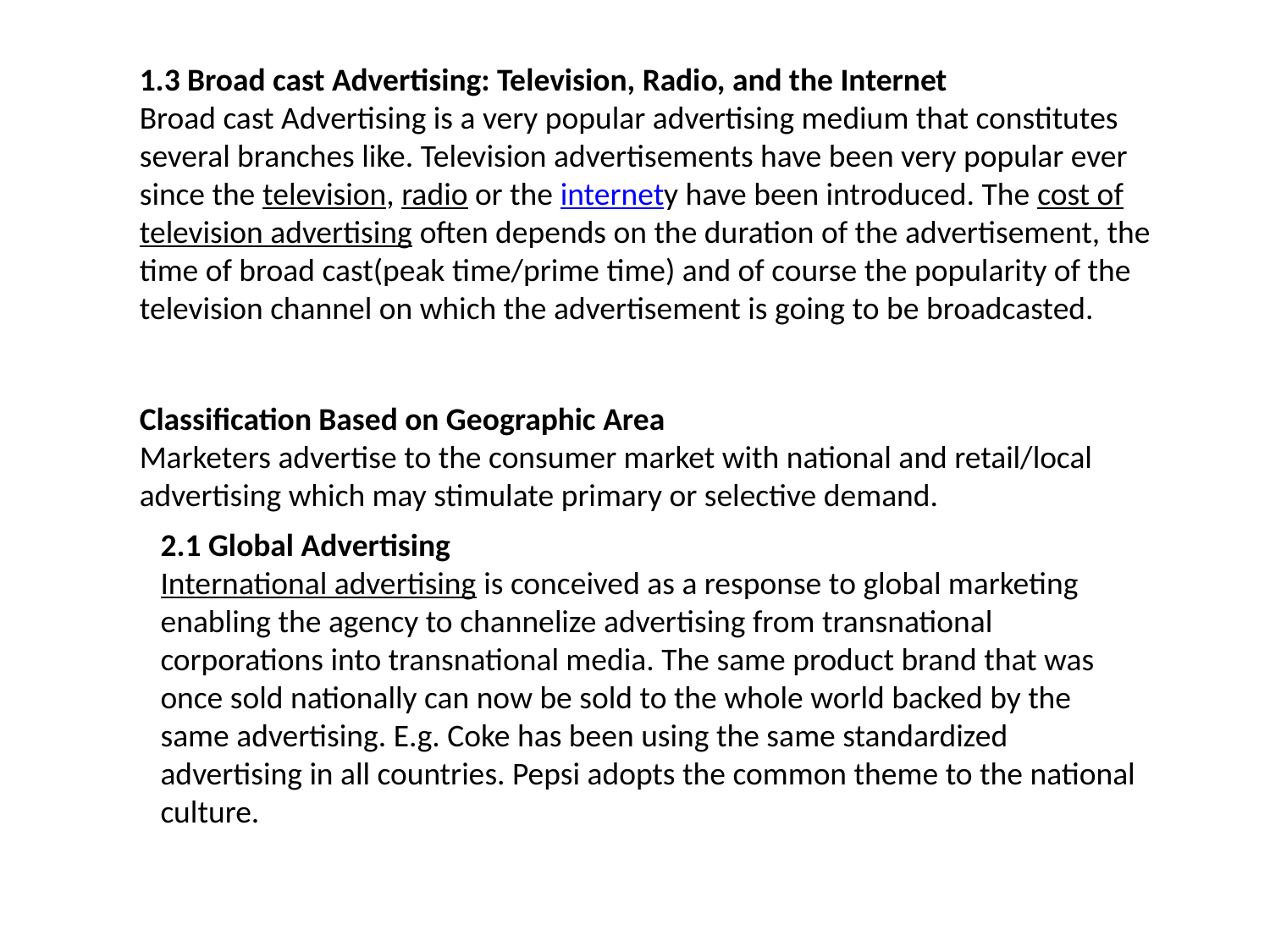

1.3 Broad cast Advertising: Television, Radio, and the Internet
Broad cast Advertising is a very popular advertising medium that constitutes several branches like. Television advertisements have been very popular ever since the television, radio or the internety have been introduced. The cost of television advertising often depends on the duration of the advertisement, the time of broad cast(peak time/prime time) and of course the popularity of the television channel on which the advertisement is going to be broadcasted.
Classification Based on Geographic Area
Marketers advertise to the consumer market with national and retail/local advertising which may stimulate primary or selective demand.
2.1 Global Advertising
International advertising is conceived as a response to global marketing enabling the agency to channelize advertising from transnational corporations into transnational media. The same product brand that was once sold nationally can now be sold to the whole world backed by the same advertising. E.g. Coke has been using the same standardized advertising in all countries. Pepsi adopts the common theme to the national culture.